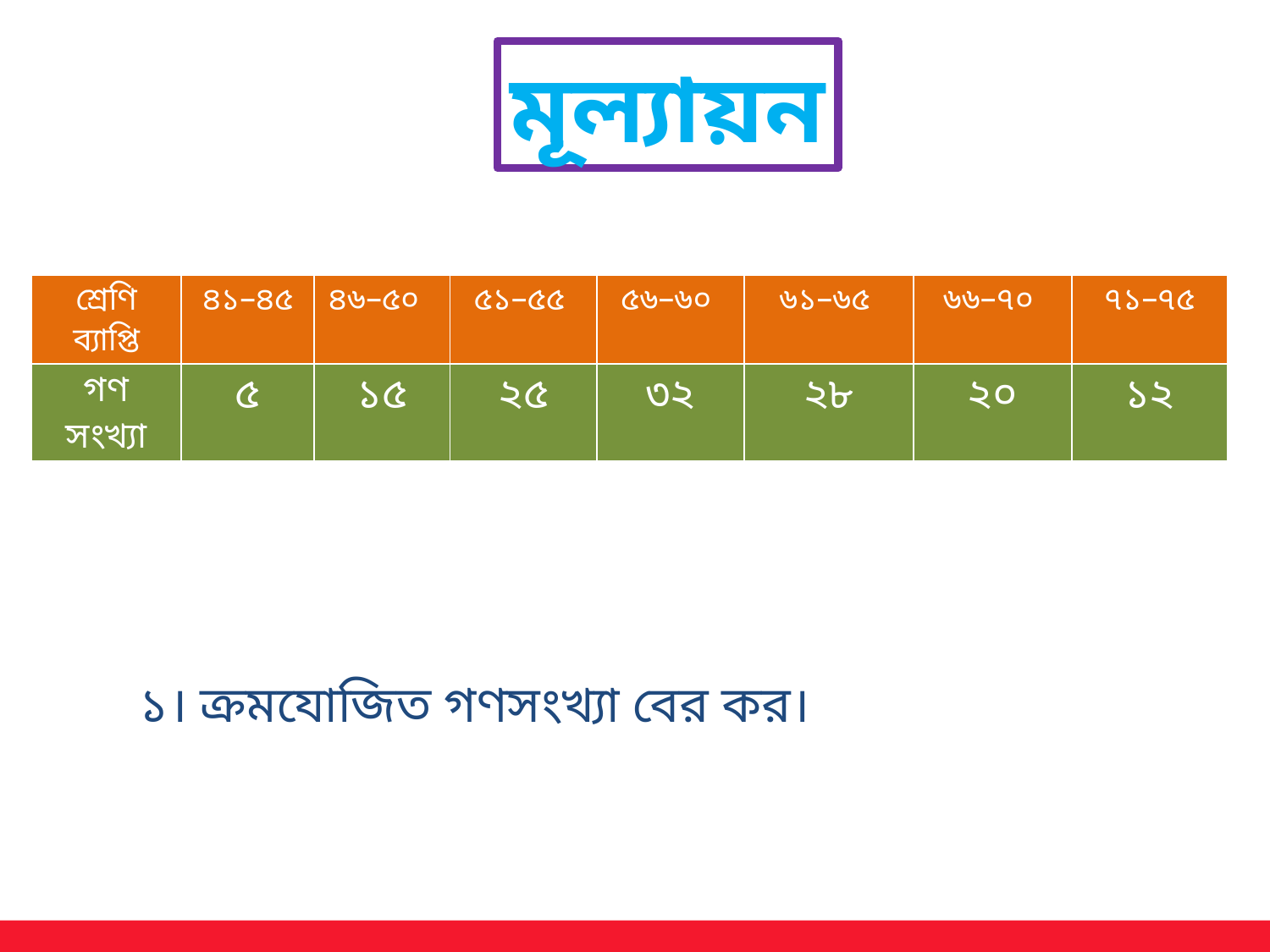

মূল্যায়ন
| শ্রেণি ব্যাপ্তি | ৪১–৪৫ | ৪৬–৫০ | ৫১–৫৫ | ৫৬–৬০ | ৬১–৬৫ | ৬৬–৭০ | ৭১–৭৫ |
| --- | --- | --- | --- | --- | --- | --- | --- |
| গণ সংখ্যা | ৫ | ১৫ | ২৫ | ৩২ | ২৮ | ২০ | ১২ |
১। ক্রমযোজিত গণসংখ্যা বের কর।